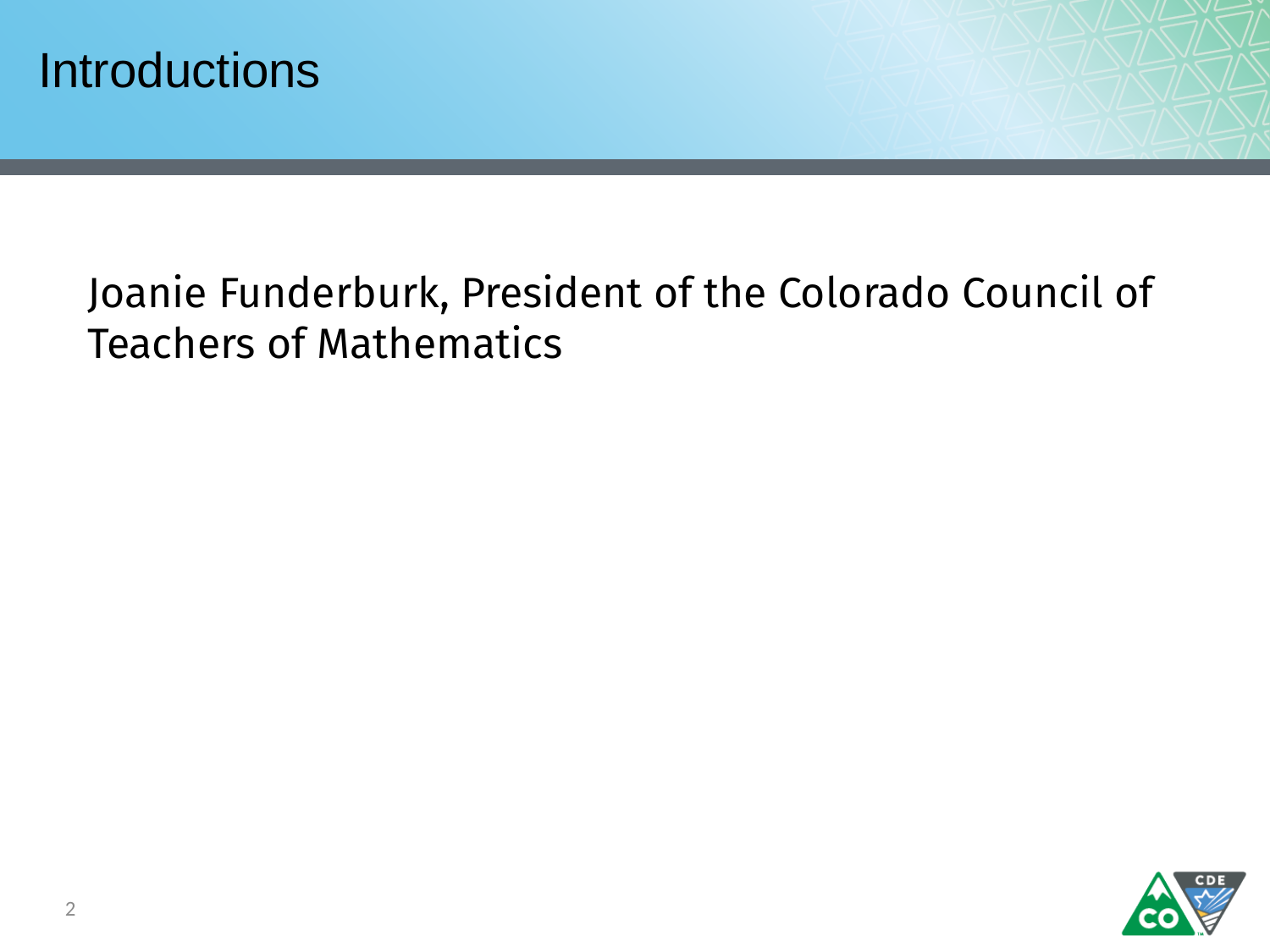

# Introductions
Joanie Funderburk, President of the Colorado Council of Teachers of Mathematics

2